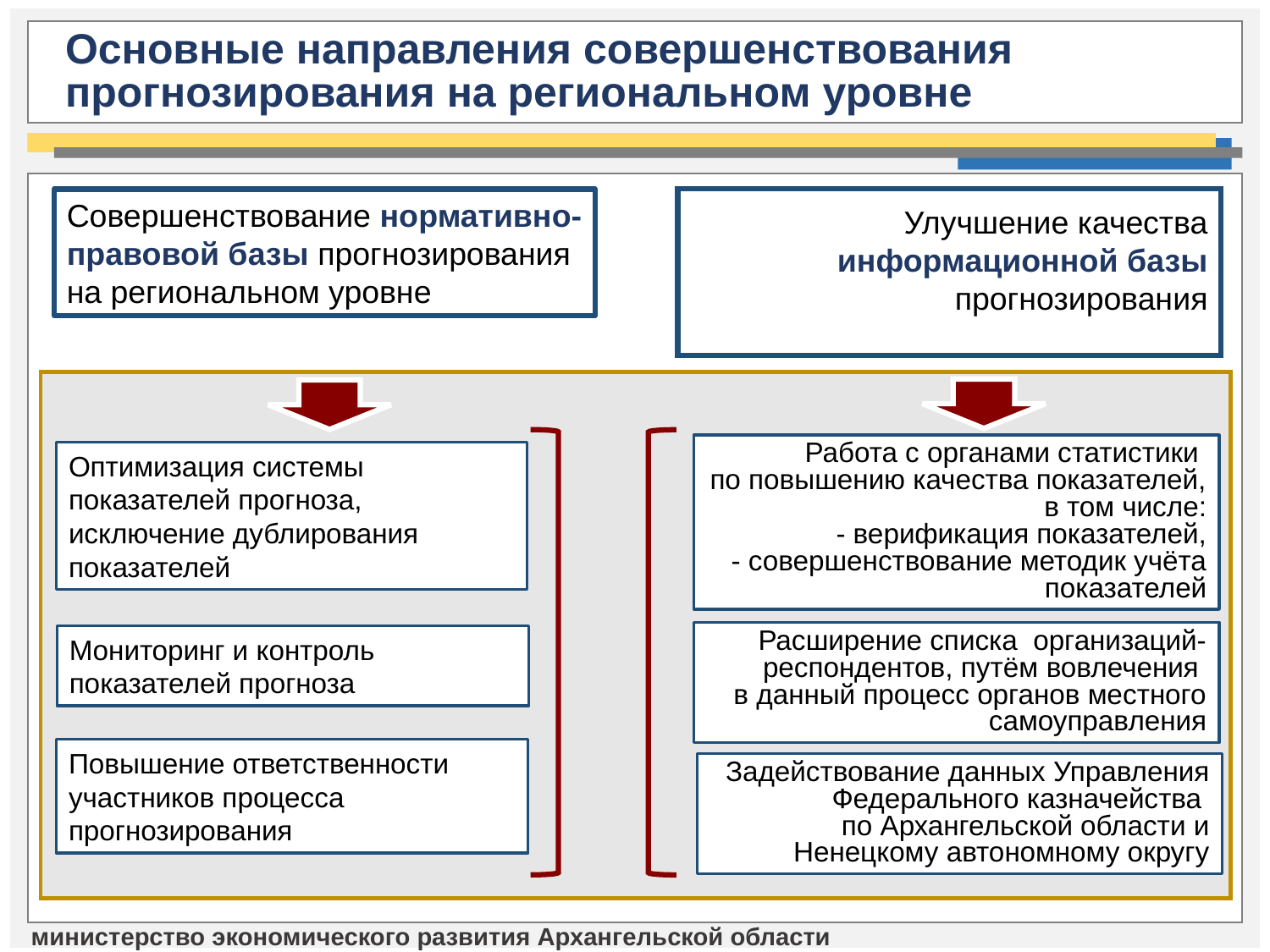

Основные направления совершенствования прогнозирования на региональном уровне

Совершенствование нормативно-правовой базы прогнозирования на региональном уровне
Улучшение качества информационной базы прогнозирования

Работа с органами статистики
по повышению качества показателей, в том числе:
- верификация показателей,
- совершенствование методик учёта показателей
Оптимизация системы показателей прогноза,
исключение дублирования показателей
Расширение списка  организаций-респондентов, путём вовлечения
в данный процесс органов местного самоуправления
Мониторинг и контроль показателей прогноза
Повышение ответственности участников процесса прогнозирования
Задействование данных Управления Федерального казначейства
по Архангельской области и Ненецкому автономному округу
министерство экономического развития Архангельской области